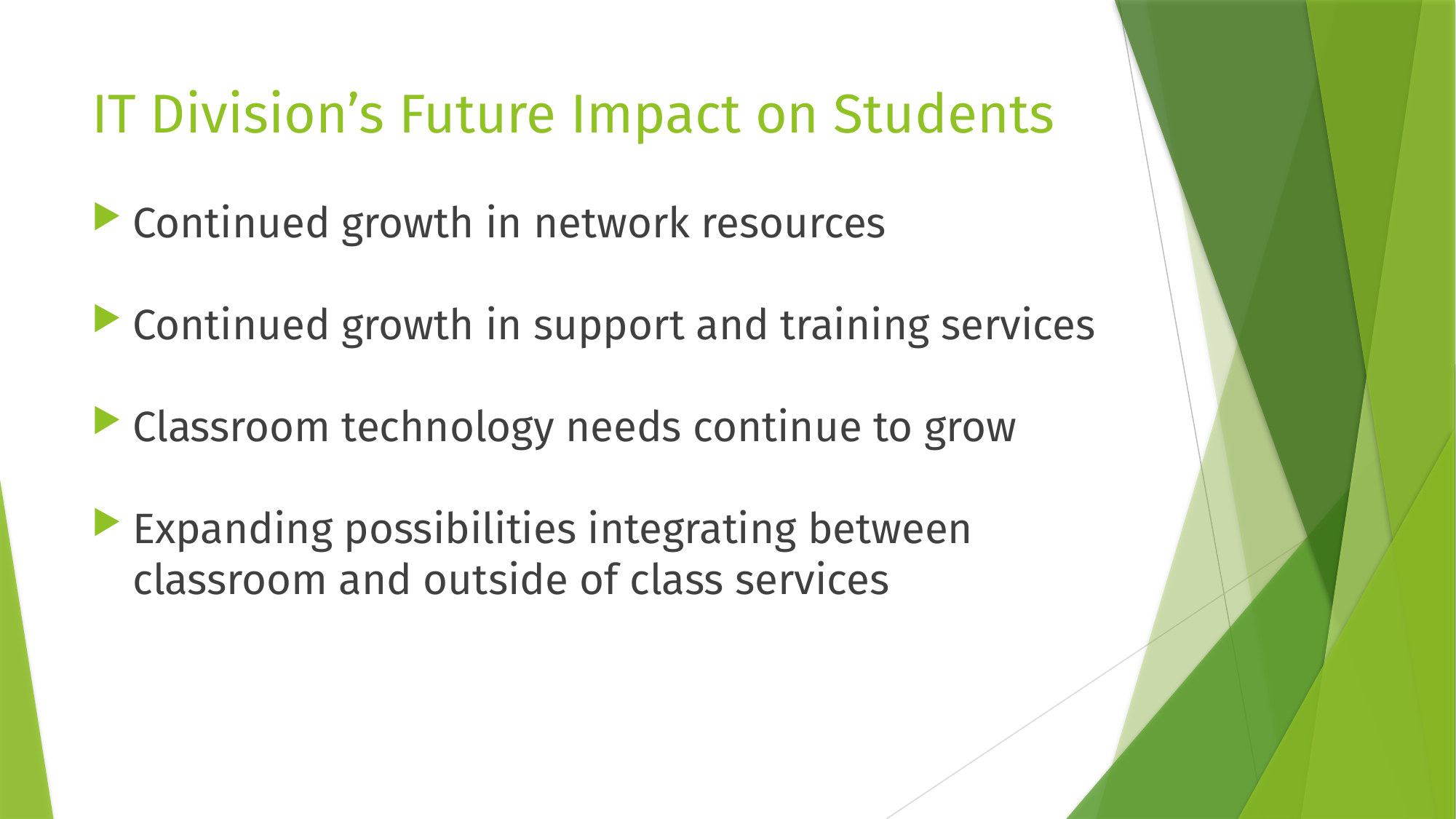

# IT Division’s Future Impact on Students
Continued growth in network resources

Continued growth in support and training services

Classroom technology needs continue to grow

Expanding possibilities integrating between classroom and outside of class services